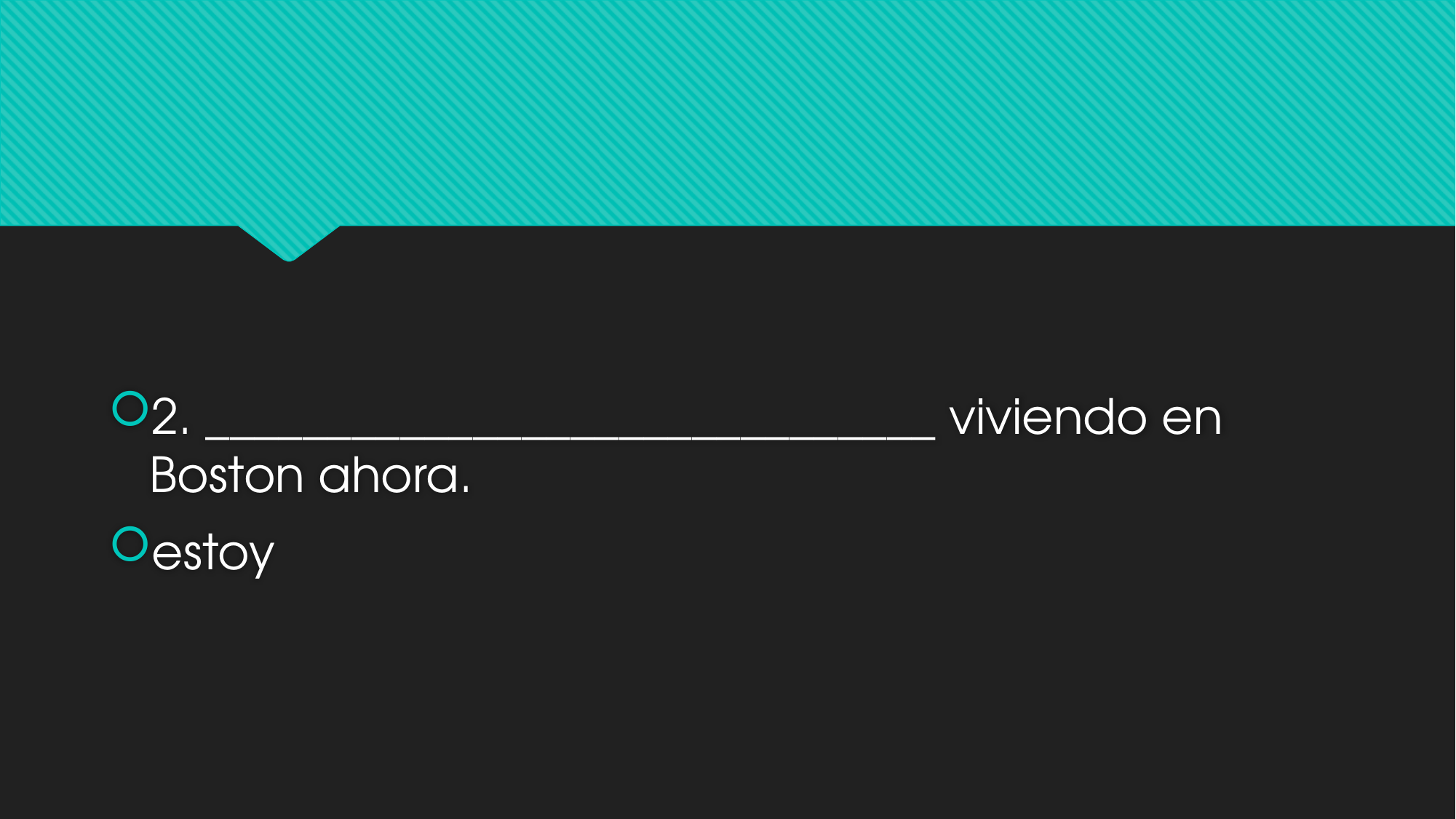

#
2. ______________________________ viviendo en Boston ahora.
estoy